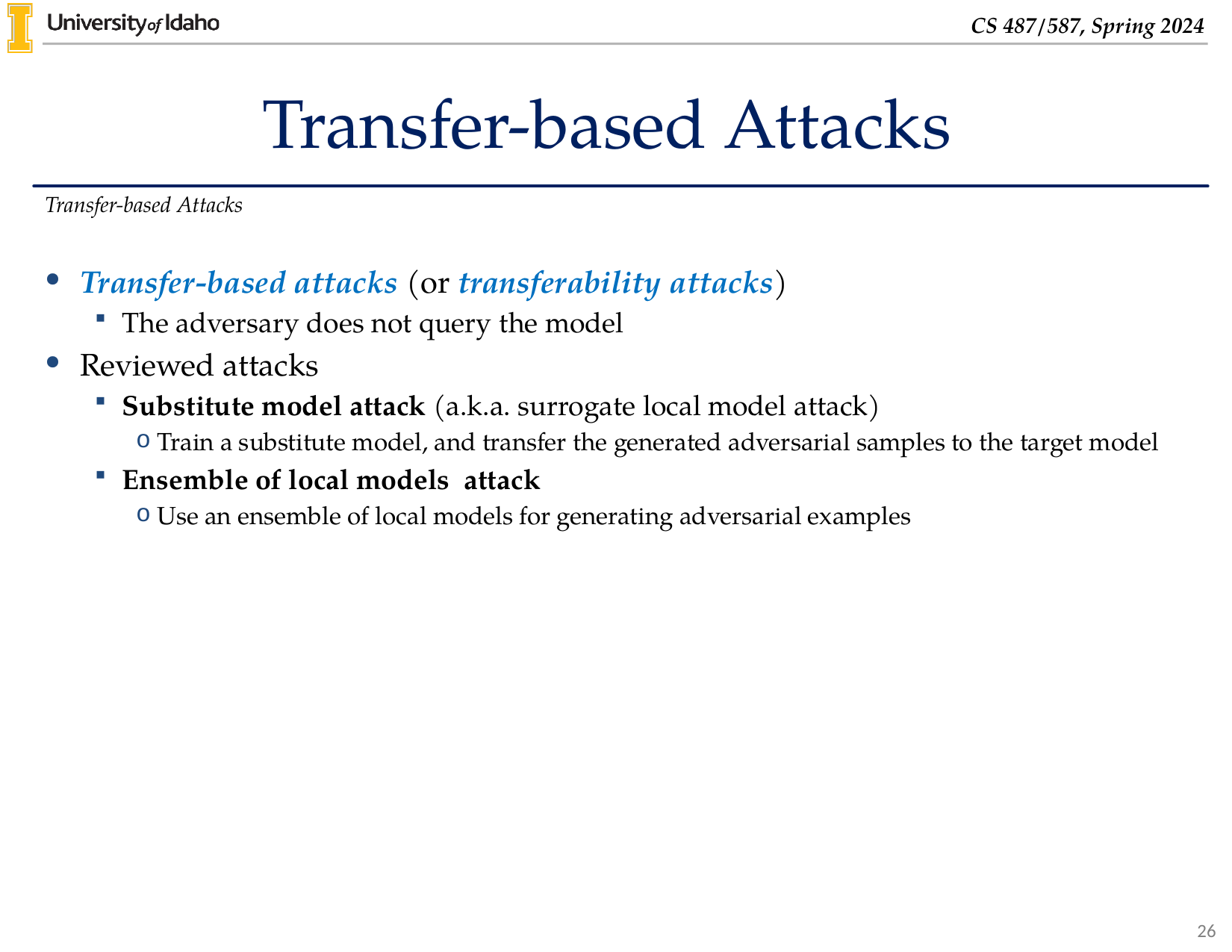

# Transfer-based Attacks
Transfer-based Attacks

Transfer-based attacks (or transferability attacks)
The adversary does not query the model
Reviewed attacks
Substitute model attack (a.k.a. surrogate local model attack)
Train a substitute model, and transfer the generated adversarial samples to the target model
Ensemble of local models  attack
Use an ensemble of local models for generating adversarial examples